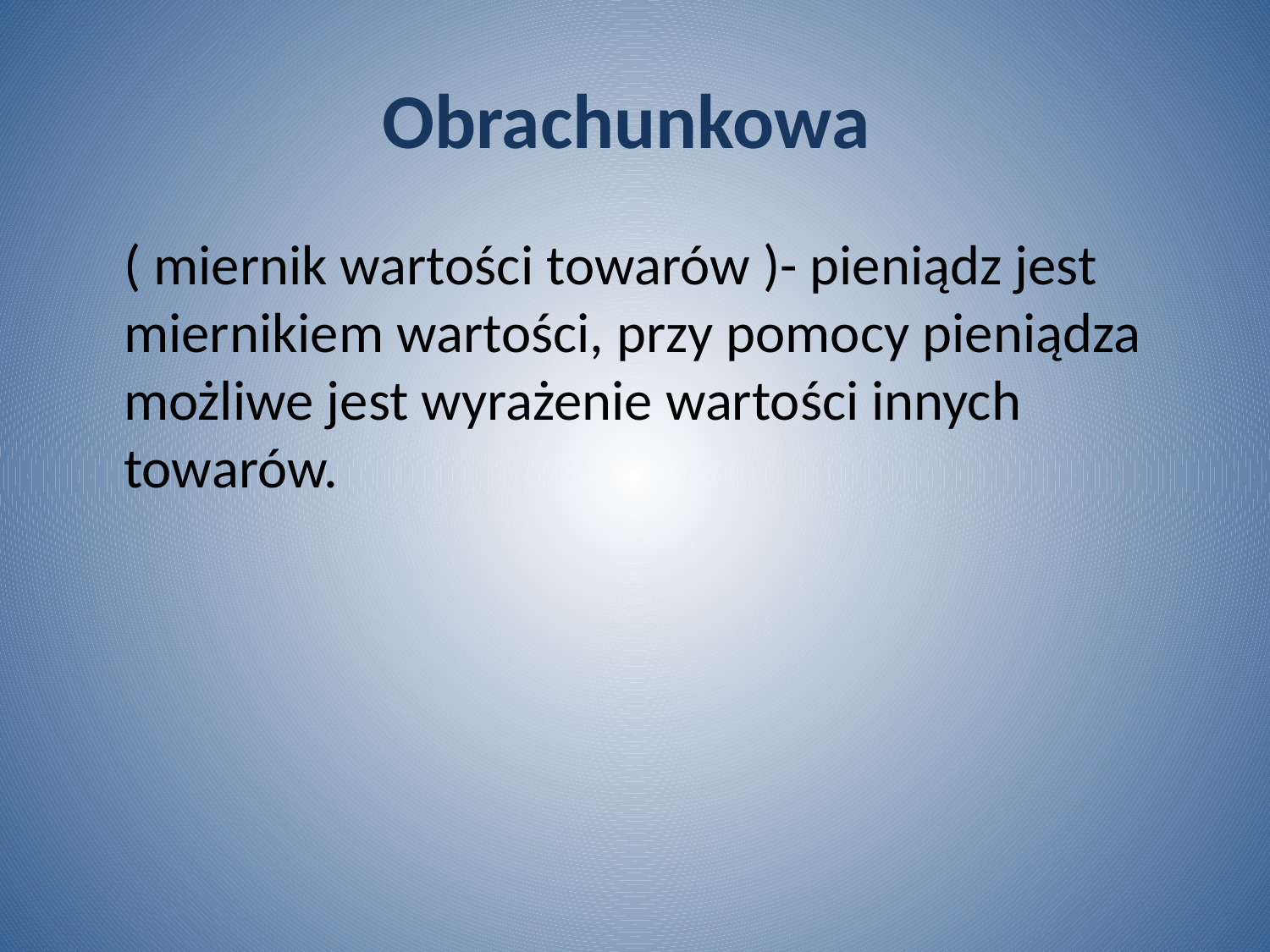

# Obrachunkowa
	( miernik wartości towarów )- pieniądz jest miernikiem wartości, przy pomocy pieniądza możliwe jest wyrażenie wartości innych towarów.